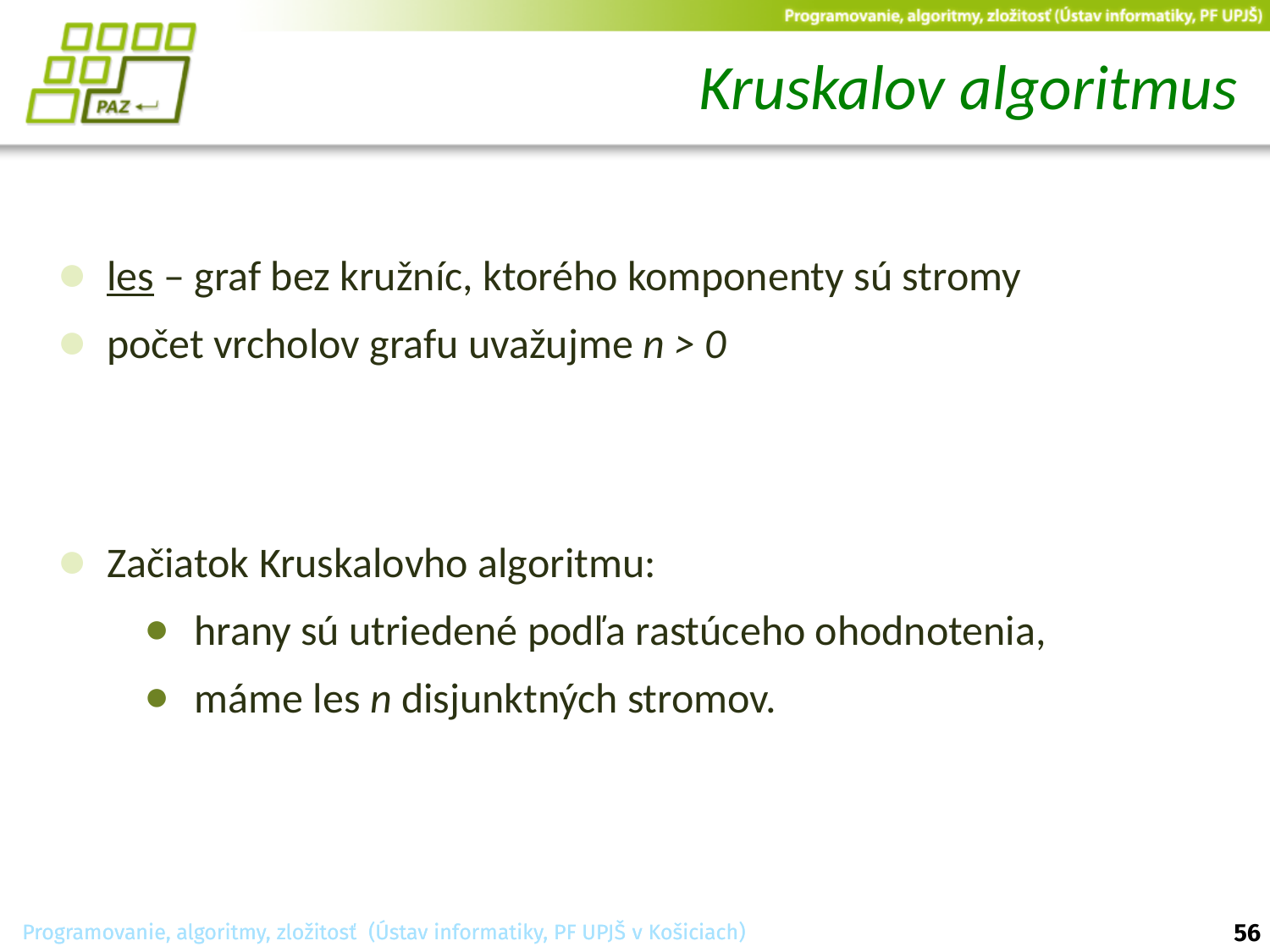

# Kruskalov algoritmus
les – graf bez kružníc, ktorého komponenty sú stromy
počet vrcholov grafu uvažujme n > 0

Začiatok Kruskalovho algoritmu:
hrany sú utriedené podľa rastúceho ohodnotenia,
máme les n disjunktných stromov.